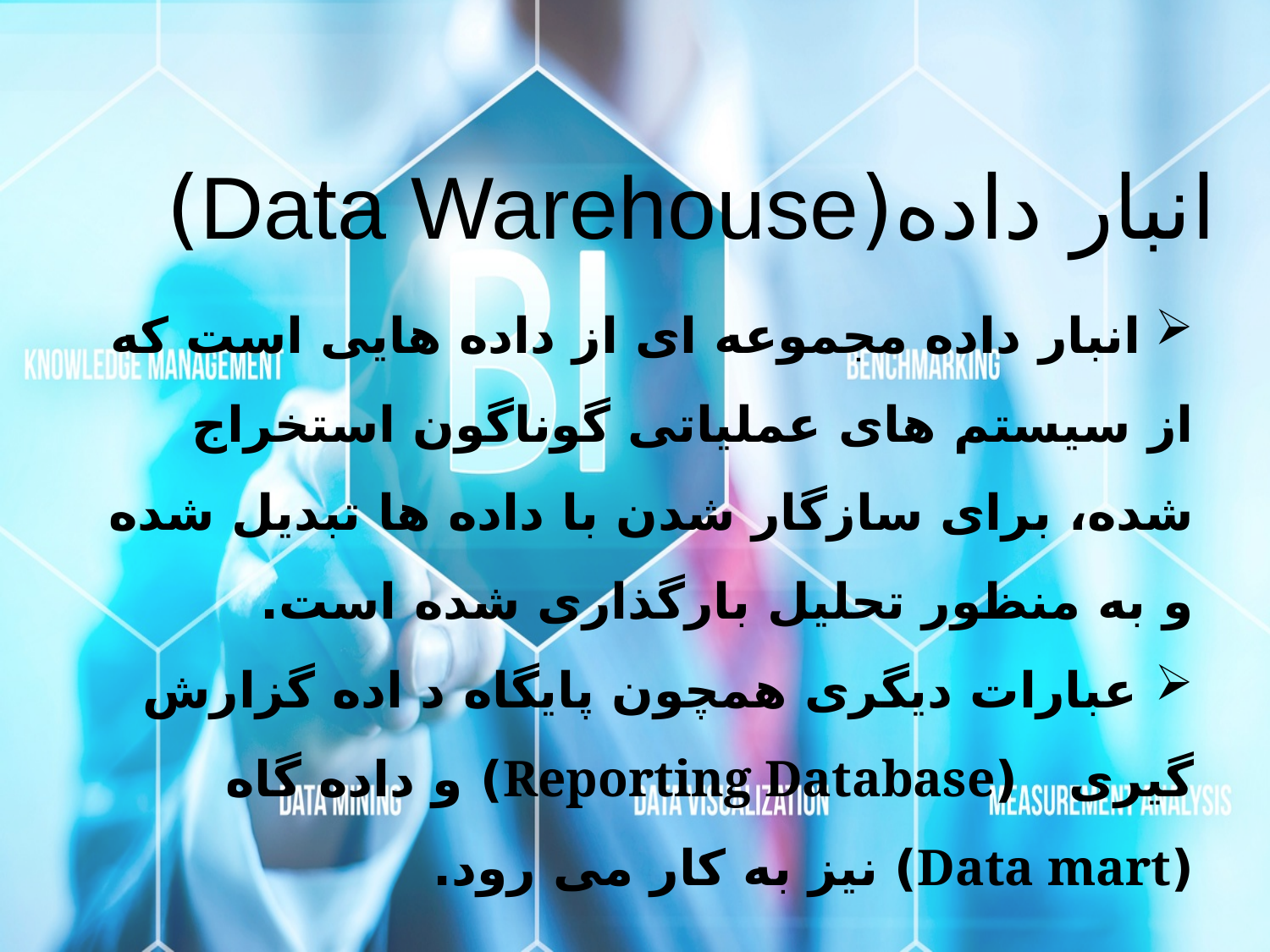

# انبار داده(Data Warehouse)
 انبار داده مجموعه ای از داده هایی است که از سیستم های عملیاتی گوناگون استخراج شده، برای سازگار شدن با داده ها تبدیل شده و به منظور تحلیل بارگذاری شده است.
 عبارات دیگری همچون پایگاه د اده گزارش گیری   (Reporting Database) و داده گاه (Data mart) نیز به کار می رود.